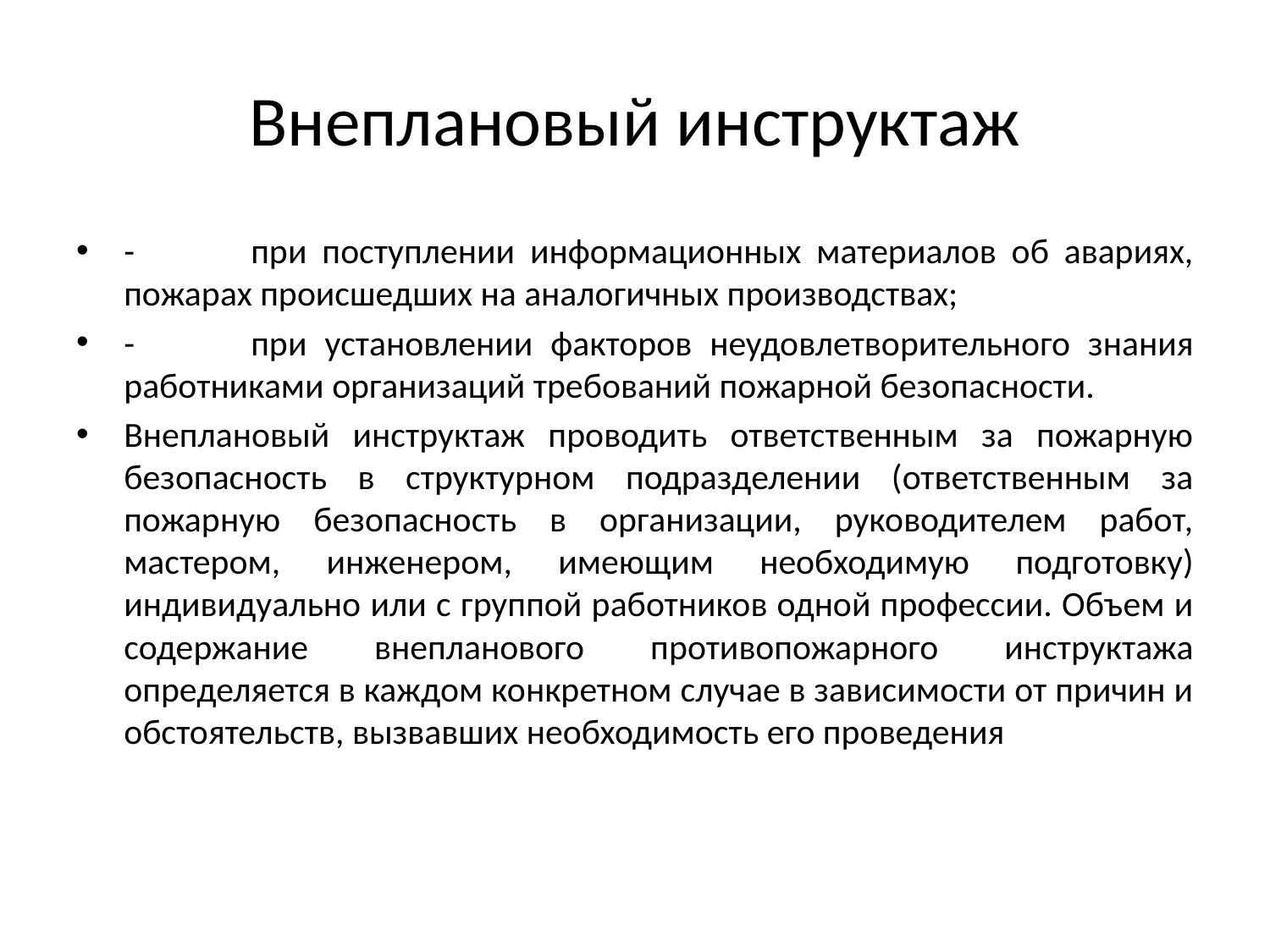

# Внеплановый инструктаж
-	при поступлении информационных материалов об авариях, пожарах происшедших на аналогичных производствах;
-	при установлении факторов неудовлетворительного знания работниками организаций требований пожарной безопасности.
Внеплановый инструктаж проводить ответственным за пожарную безопасность в структурном подразделении (ответственным за пожарную безопасность в организации, руководителем работ, мастером, инженером, имеющим необходимую подготовку) индивидуально или с группой работников одной профессии. Объем и содержание внепланового противопожарного инструктажа определяется в каждом конкретном случае в зависимости от причин и обстоятельств, вызвавших необходимость его проведения